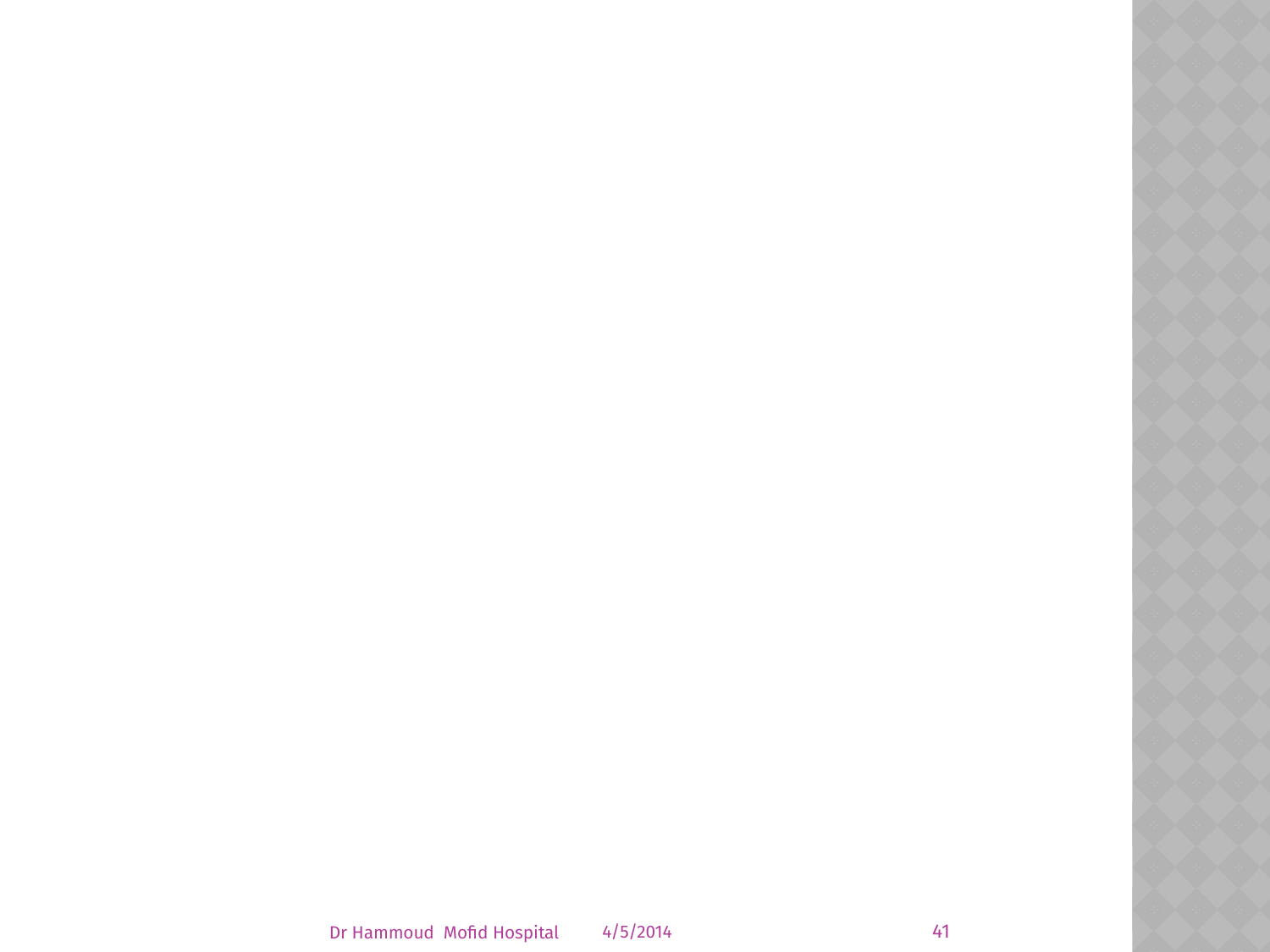

#

41
Dr Hammoud  Mofid Hospital
4/5/2014